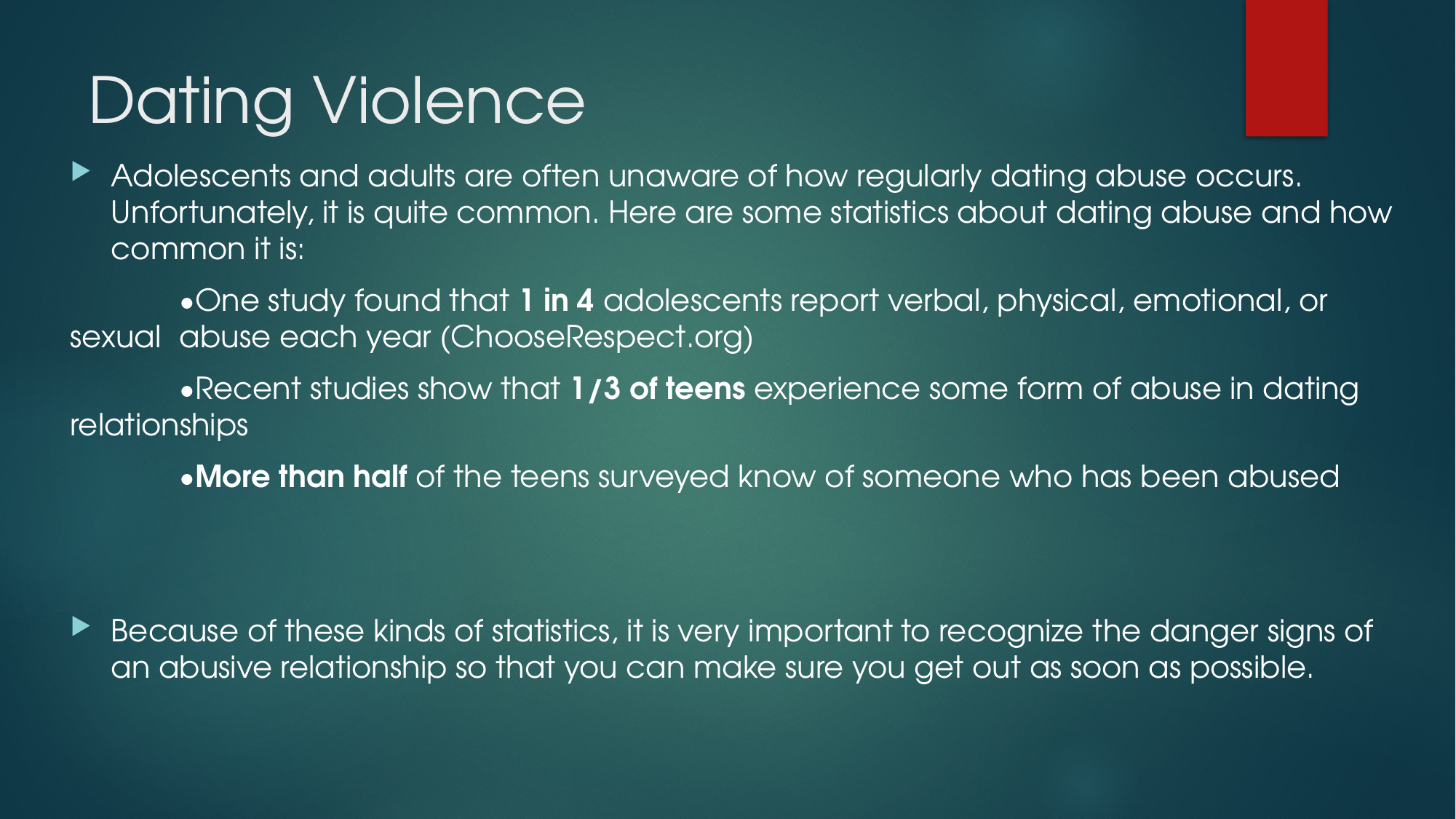

# Dating Violence
Adolescents and adults are often unaware of how regularly dating abuse occurs. Unfortunately, it is quite common. Here are some statistics about dating abuse and how common it is:
	•One study found that 1 in 4 adolescents report verbal, physical, emotional, or sexual 	abuse each year (ChooseRespect.org)
	•Recent studies show that 1/3 of teens experience some form of abuse in dating 	relationships
	•More than half of the teens surveyed know of someone who has been abused

Because of these kinds of statistics, it is very important to recognize the danger signs of an abusive relationship so that you can make sure you get out as soon as possible.